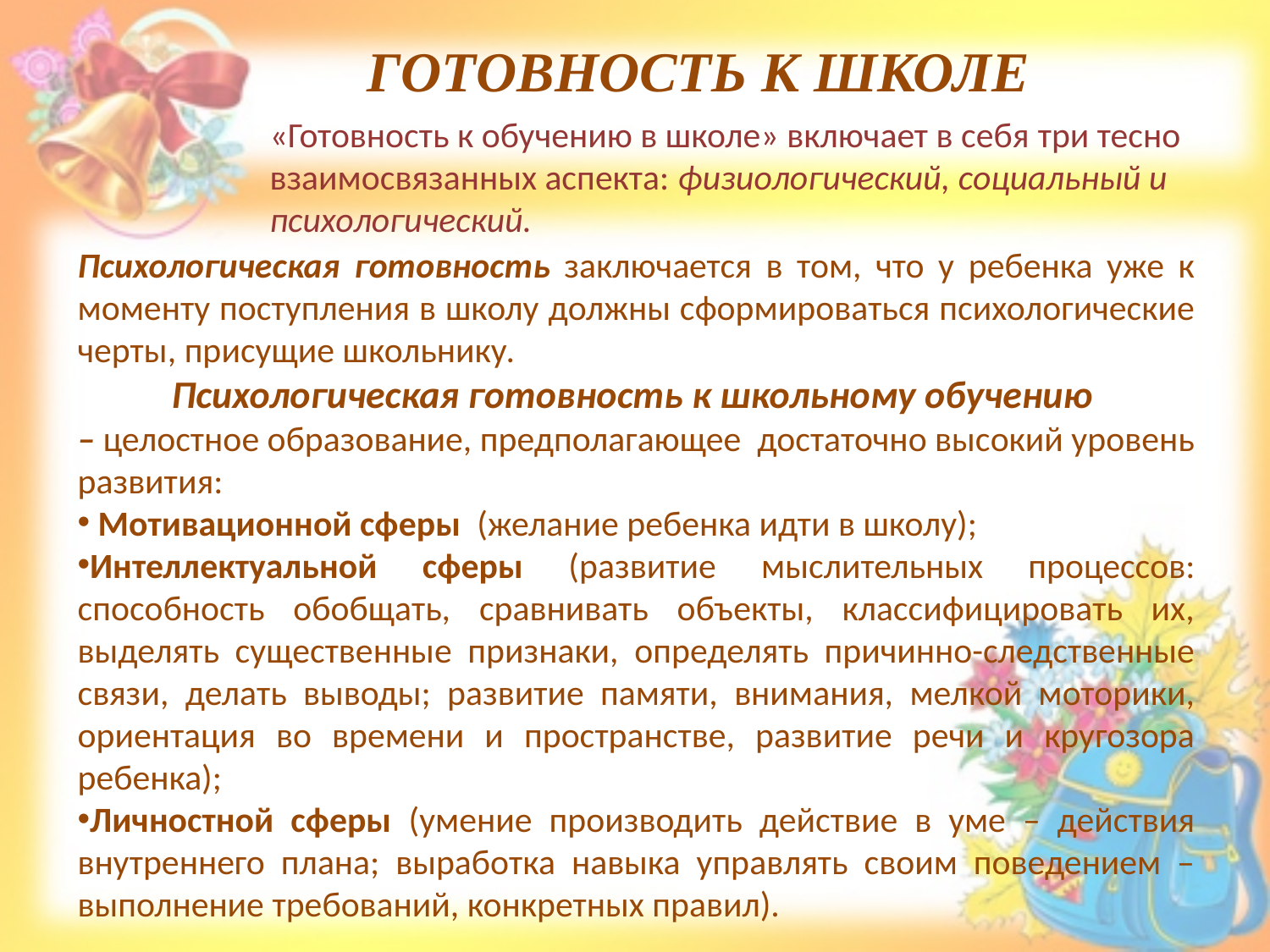

# ГОТОВНОСТЬ К ШКОЛЕ
«Готовность к обучению в школе» включает в себя три тесно взаимосвязанных аспекта: физиологический, социальный и психологический.

Психологическая готовность заключается в том, что у ребенка уже к моменту поступления в школу должны сформироваться психологические черты, присущие школьнику.
Психологическая готовность к школьному обучению
– целостное образование, предполагающее  достаточно высокий уровень развития:
 Мотивационной сферы  (желание ребенка идти в школу);
Интеллектуальной сферы (развитие мыслительных процессов: способность обобщать, сравнивать объекты, классифицировать их, выделять существенные признаки, определять причинно-следственные связи, делать выводы; развитие памяти, внимания, мелкой моторики, ориентация во времени и пространстве, развитие речи и кругозора ребенка);
Личностной сферы (умение производить действие в уме – действия внутреннего плана; выработка навыка управлять своим поведением – выполнение требований, конкретных правил).